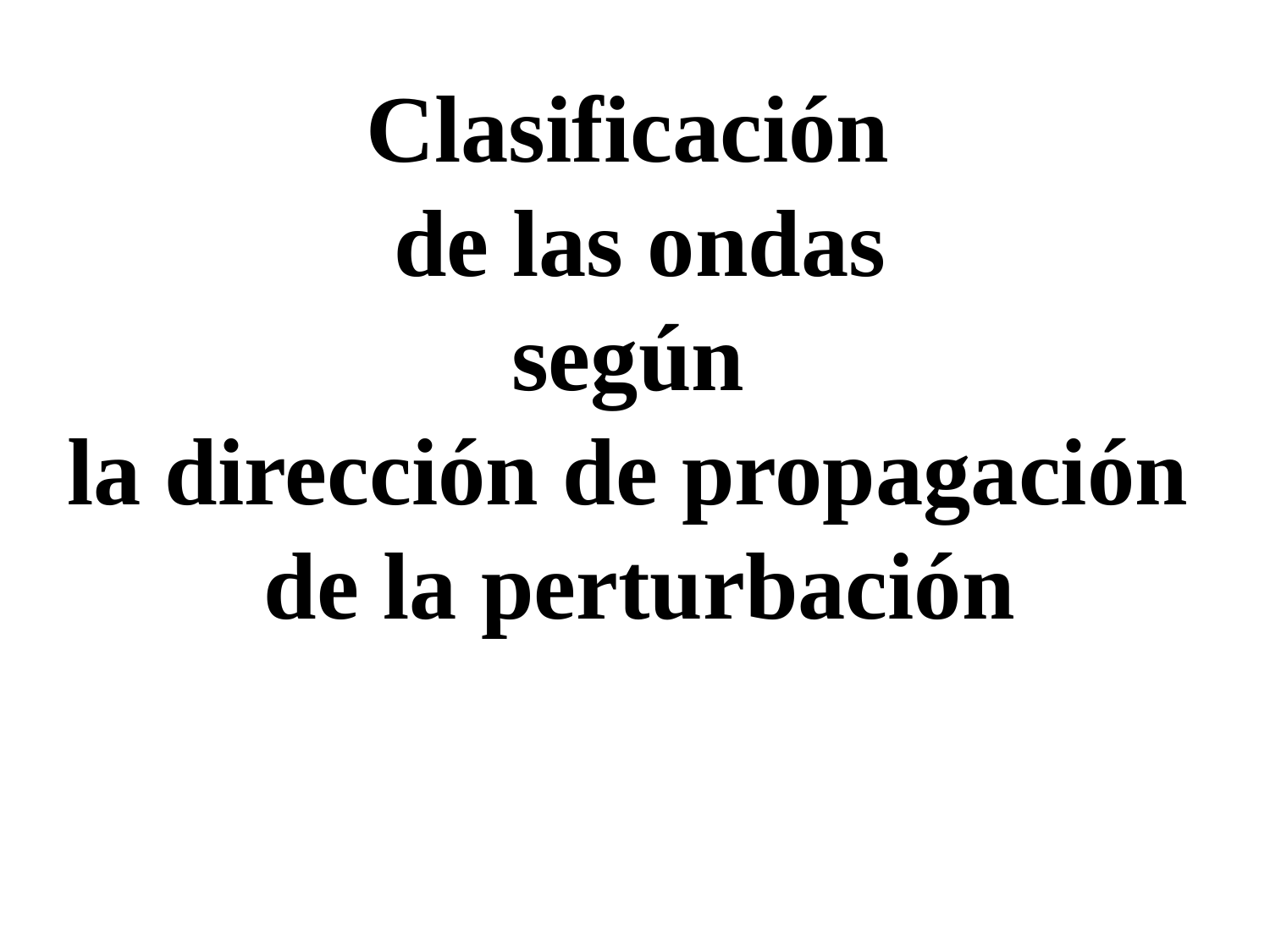

Clasificación
de las ondas
según
la dirección de propagación
de la perturbación